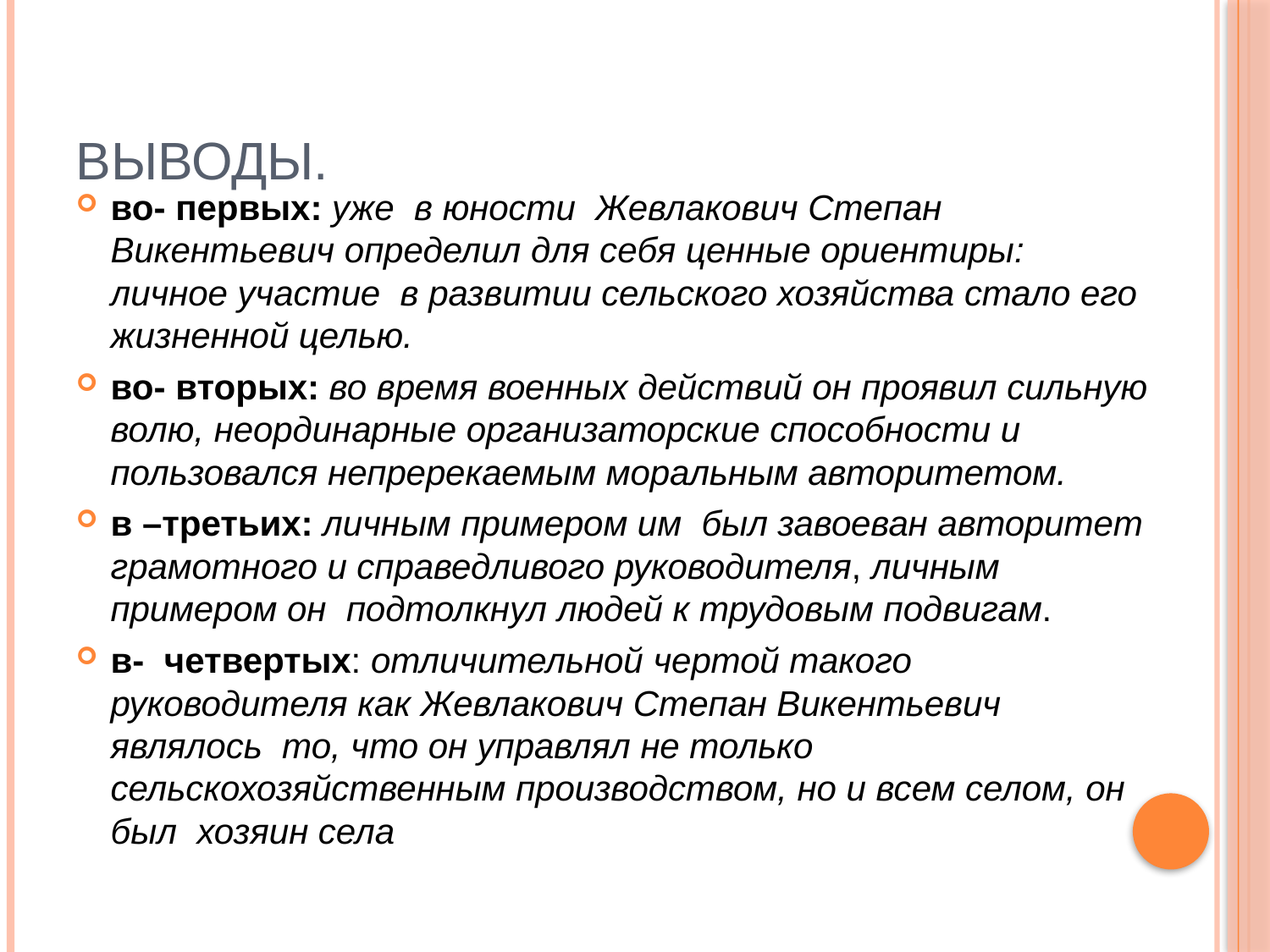

# Выводы.
во- первых: уже  в юности  Жевлакович Степан Викентьевич определил для себя ценные ориентиры: личное участие  в развитии сельского хозяйства стало его  жизненной целью.
во- вторых: во время военных действий он проявил сильную волю, неординарные организаторские способности и пользовался непререкаемым моральным авторитетом.
в –третьих: личным примером им  был завоеван авторитет грамотного и справедливого руководителя, личным примером он  подтолкнул людей к трудовым подвигам.
в-  четвертых: отличительной чертой такого руководителя как Жевлакович Степан Викентьевич  являлось  то, что он управлял не только сельскохозяйственным производством, но и всем селом, он был  хозяин села